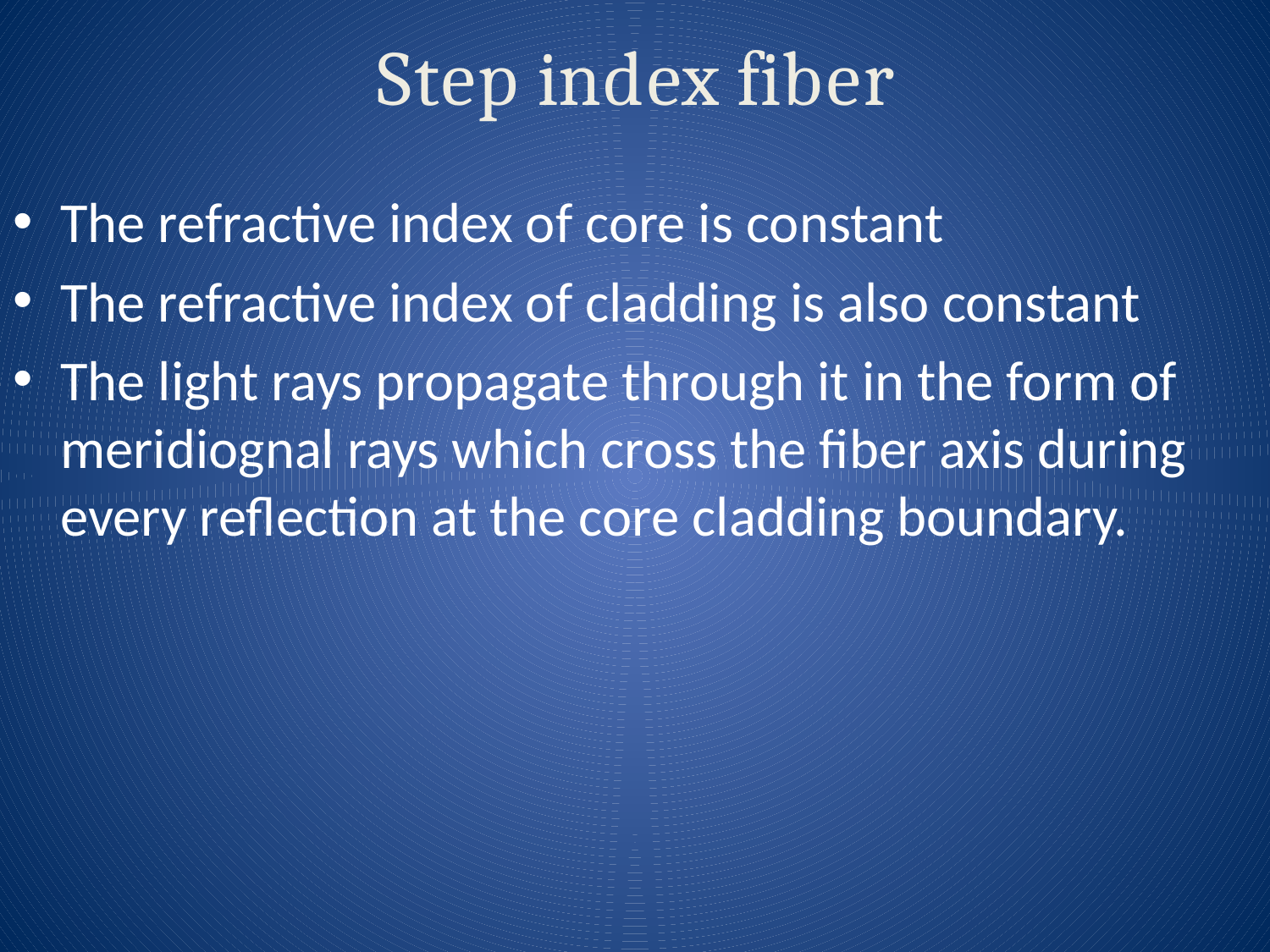

# Step index fiber
The refractive index of core is constant
The refractive index of cladding is also constant
The light rays propagate through it in the form of meridiognal rays which cross the fiber axis during every reflection at the core cladding boundary.